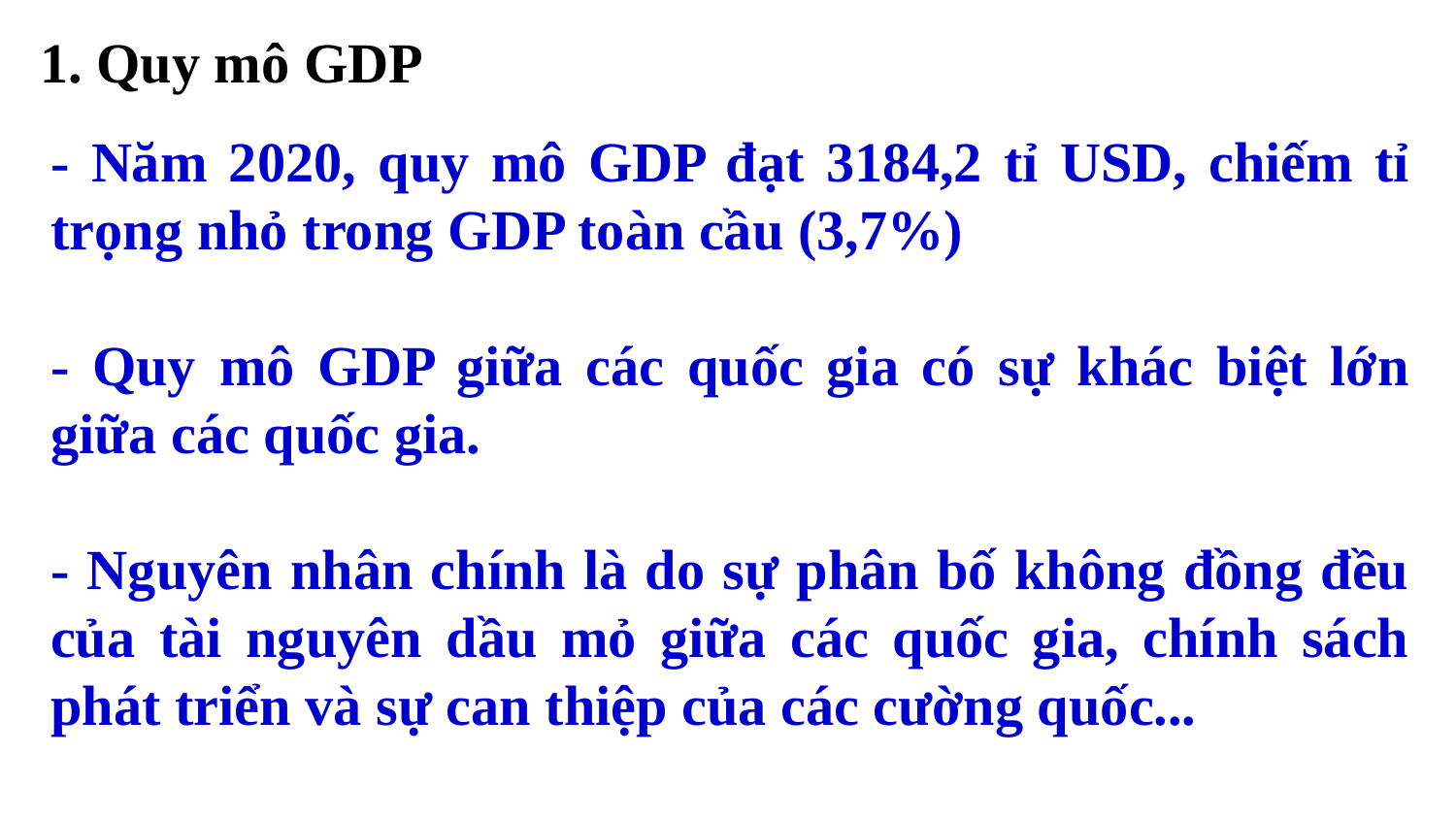

1. Quy mô GDP
- Năm 2020, quy mô GDP đạt 3184,2 tỉ USD, chiếm tỉ trọng nhỏ trong GDP toàn cầu (3,7%)

- Quy mô GDP giữa các quốc gia có sự khác biệt lớn giữa các quốc gia.

- Nguyên nhân chính là do sự phân bố không đồng đều của tài nguyên dầu mỏ giữa các quốc gia, chính sách phát triển và sự can thiệp của các cường quốc...